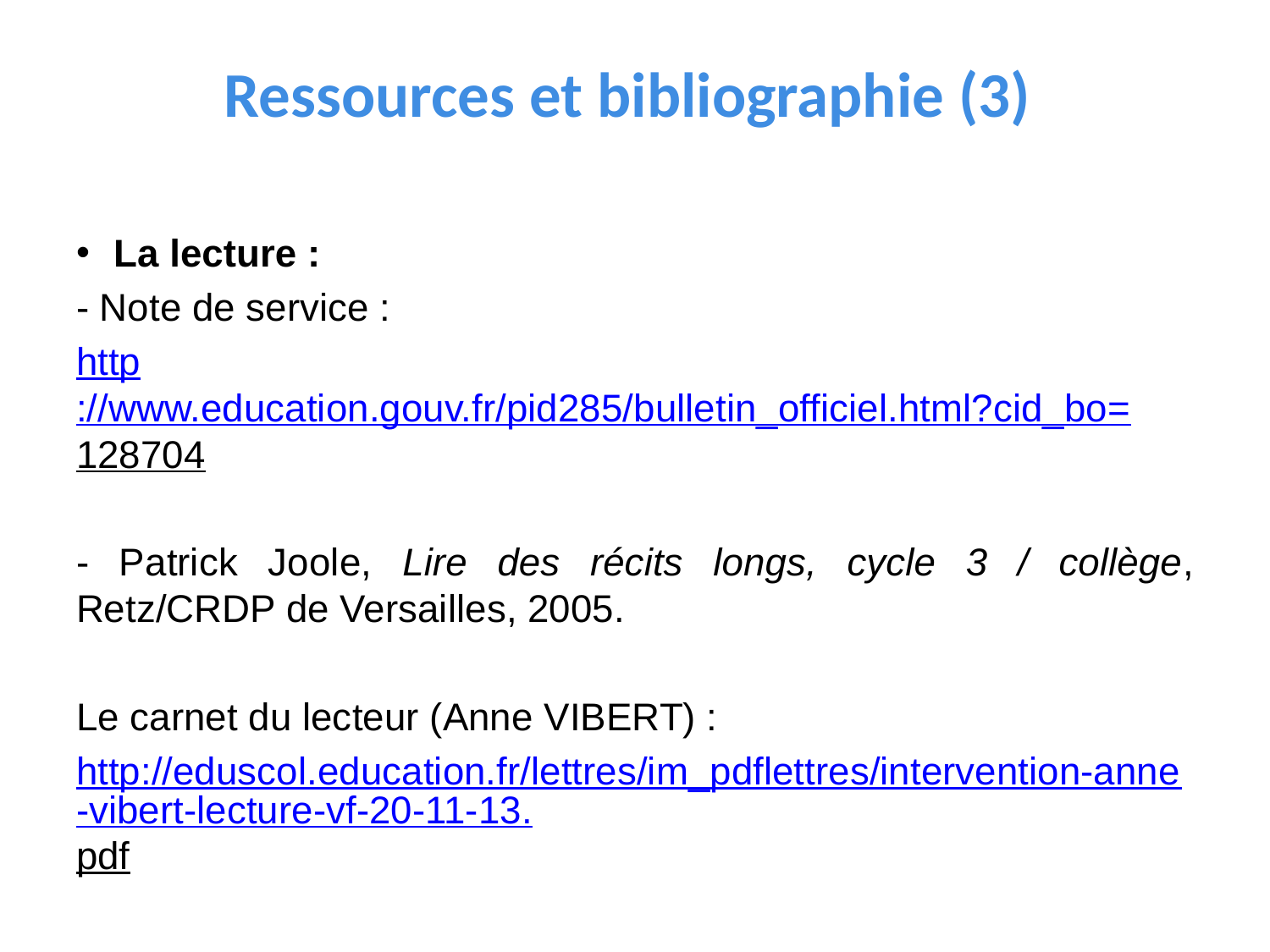

# Ressources et bibliographie (3)
La lecture :
- Note de service :
http://www.education.gouv.fr/pid285/bulletin_officiel.html?cid_bo=128704

- Patrick Joole, Lire des récits longs, cycle 3 / collège, Retz/CRDP de Versailles, 2005.

Le carnet du lecteur (Anne VIBERT) :
http://eduscol.education.fr/lettres/im_pdflettres/intervention-anne-vibert-lecture-vf-20-11-13.pdf